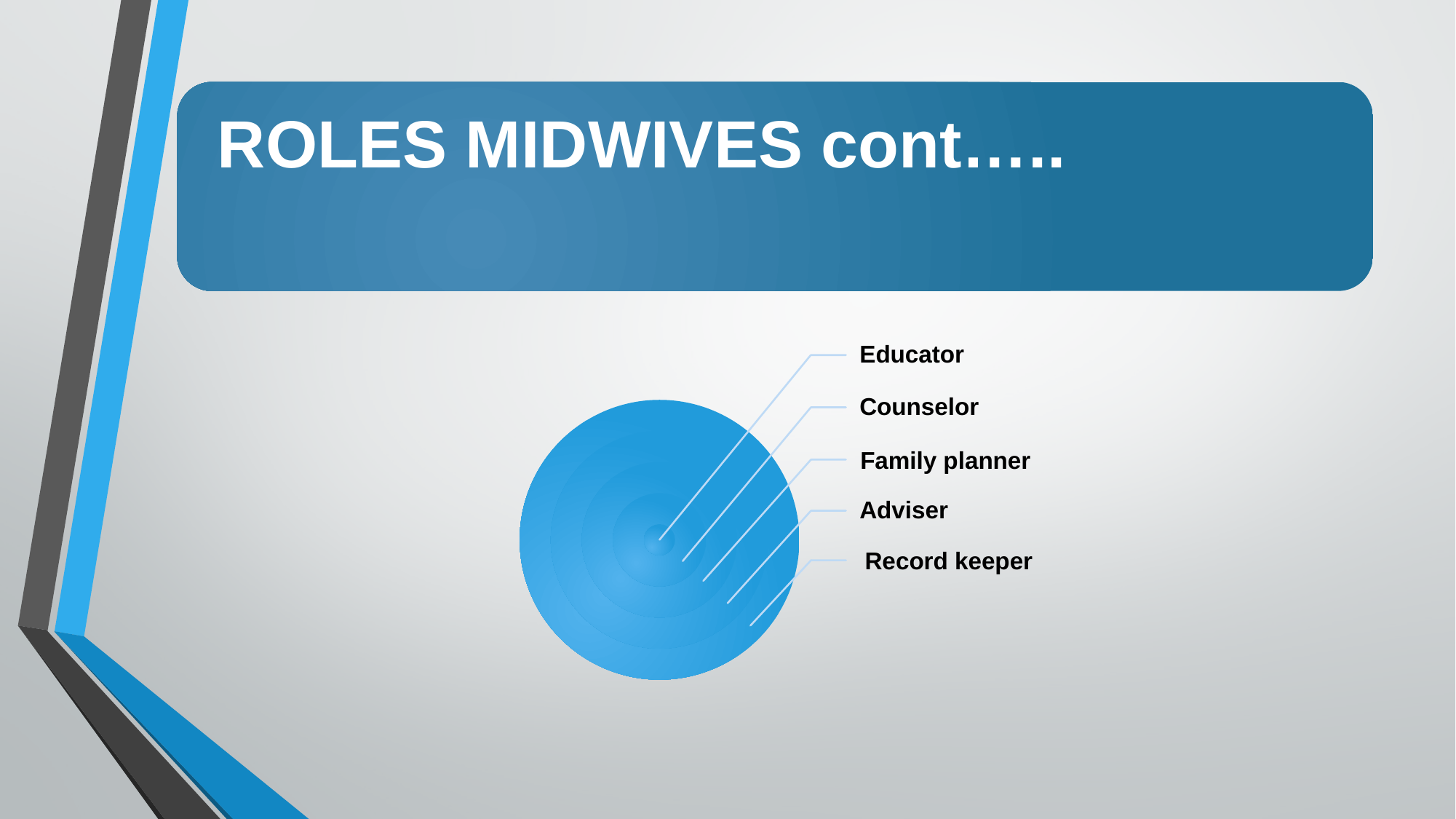

ROLES MIDWIVES cont…..
Educator
Counselor
Family planner
Adviser
Record keeper